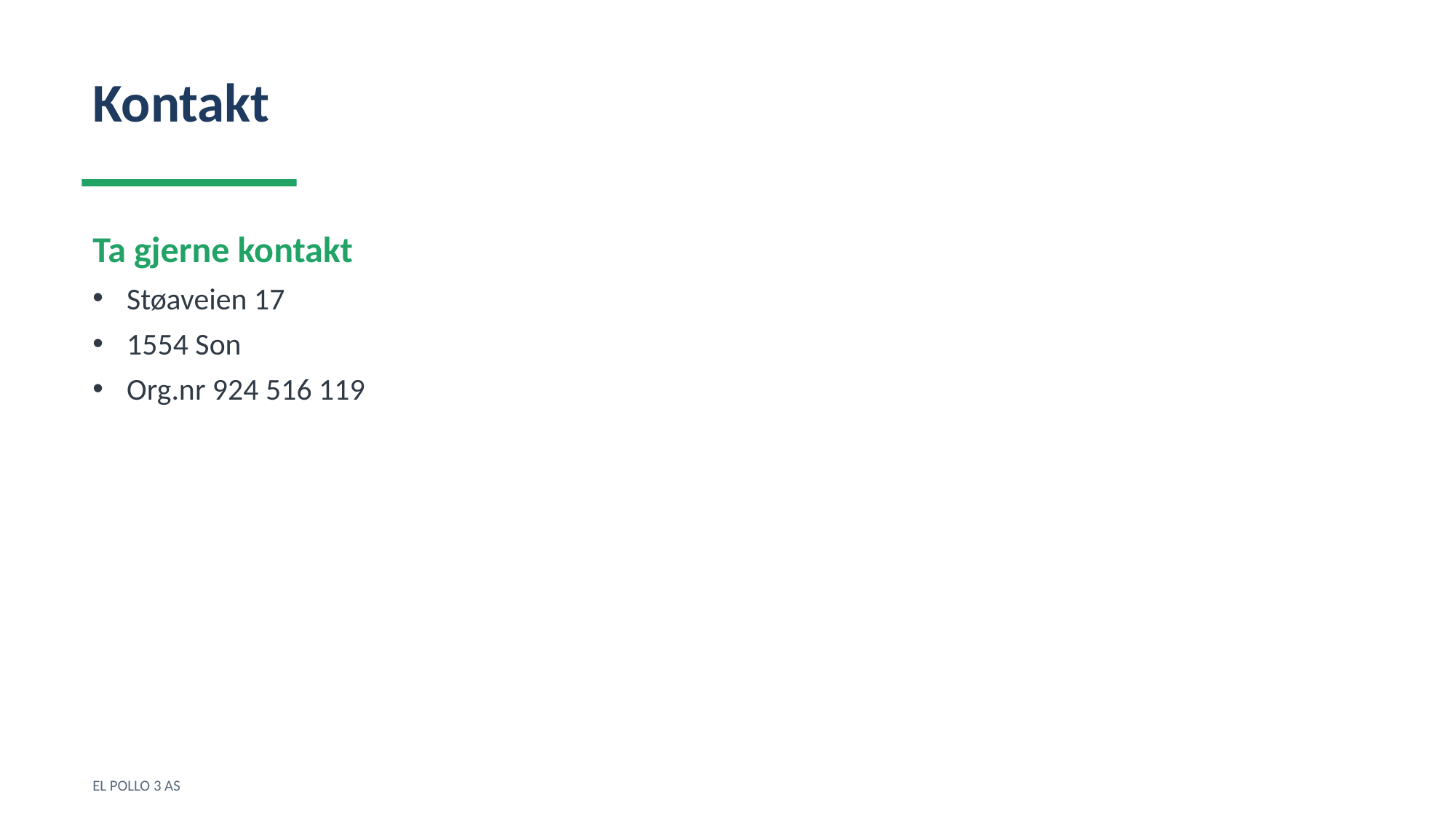

Kontakt

Ta gjerne kontakt
Støaveien 17
1554 Son
Org.nr 924 516 119
EL POLLO 3 AS